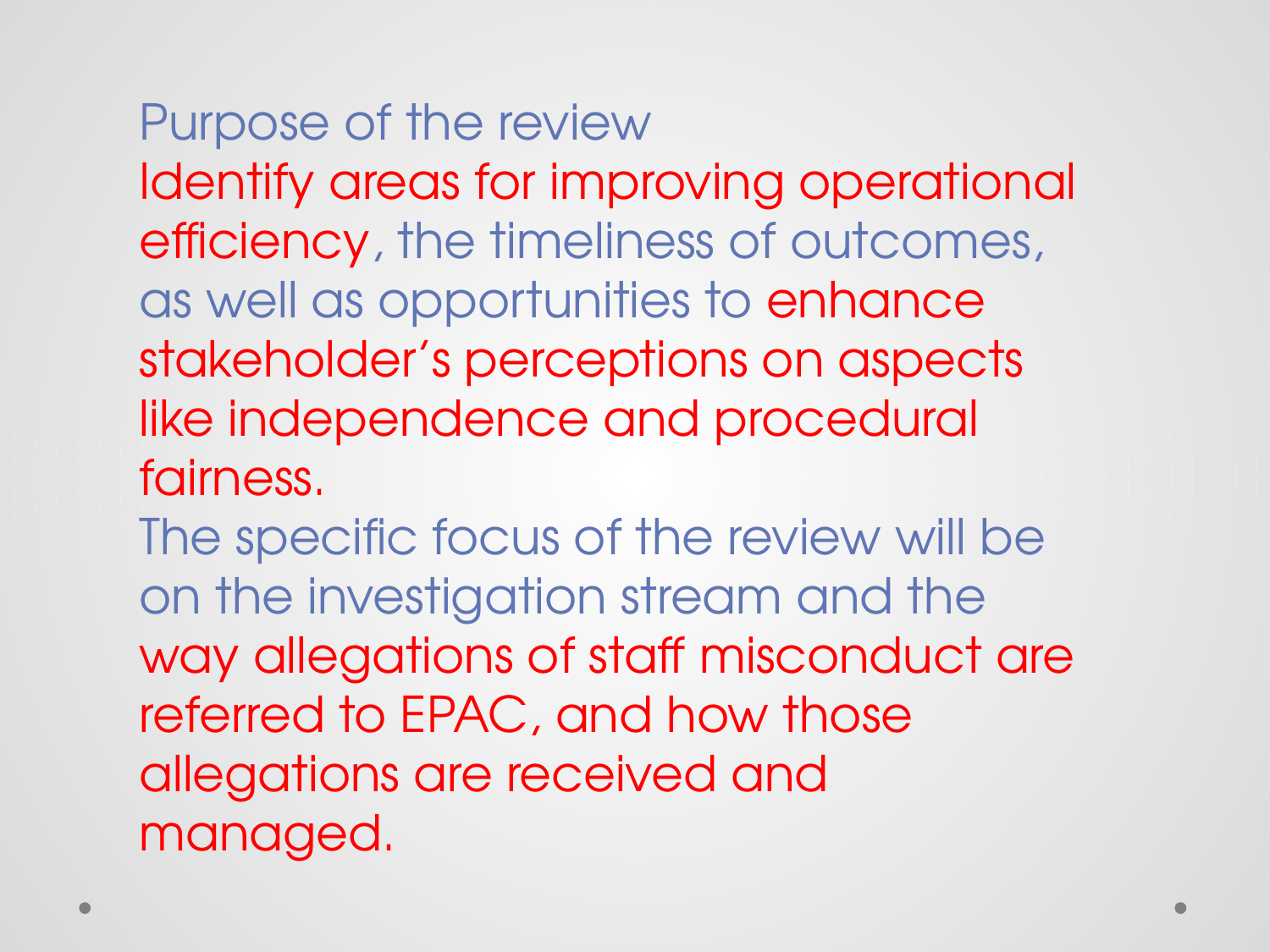

Purpose of the review
Identify areas for improving operational efficiency, the timeliness of outcomes, as well as opportunities to enhance stakeholder’s perceptions on aspects like independence and procedural fairness.
The specific focus of the review will be on the investigation stream and the way allegations of staff misconduct are referred to EPAC, and how those allegations are received and managed.